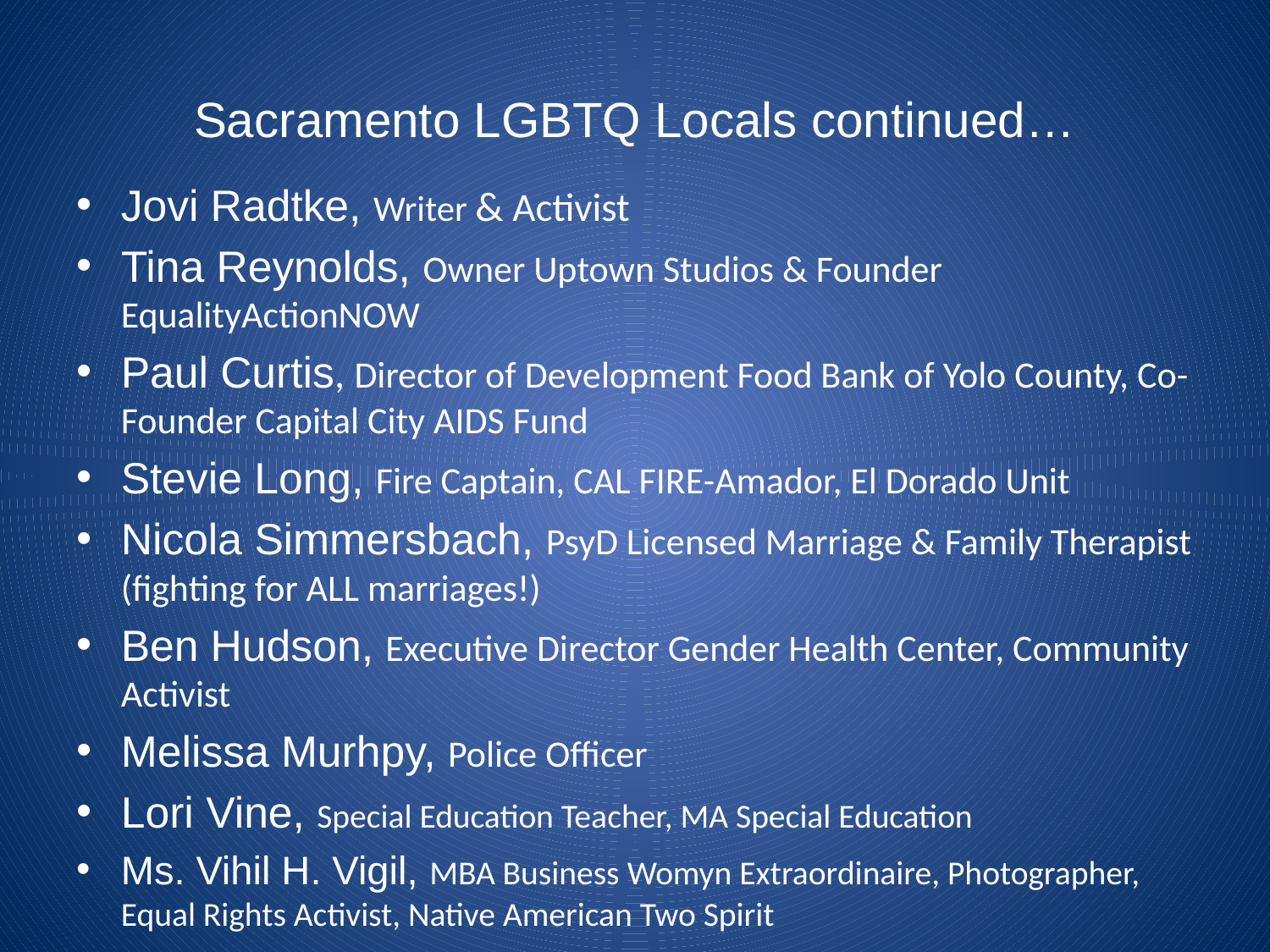

# Sacramento LGBTQ Locals continued…
Jovi Radtke, Writer & Activist
Tina Reynolds, Owner Uptown Studios & Founder EqualityActionNOW
Paul Curtis, Director of Development Food Bank of Yolo County, Co-Founder Capital City AIDS Fund
Stevie Long, Fire Captain, CAL FIRE-Amador, El Dorado Unit
Nicola Simmersbach, PsyD Licensed Marriage & Family Therapist (fighting for ALL marriages!)
Ben Hudson, Executive Director Gender Health Center, Community Activist
Melissa Murhpy, Police Officer
Lori Vine, Special Education Teacher, MA Special Education
Ms. Vihil H. Vigil, MBA Business Womyn Extraordinaire, Photographer, Equal Rights Activist, Native American Two Spirit